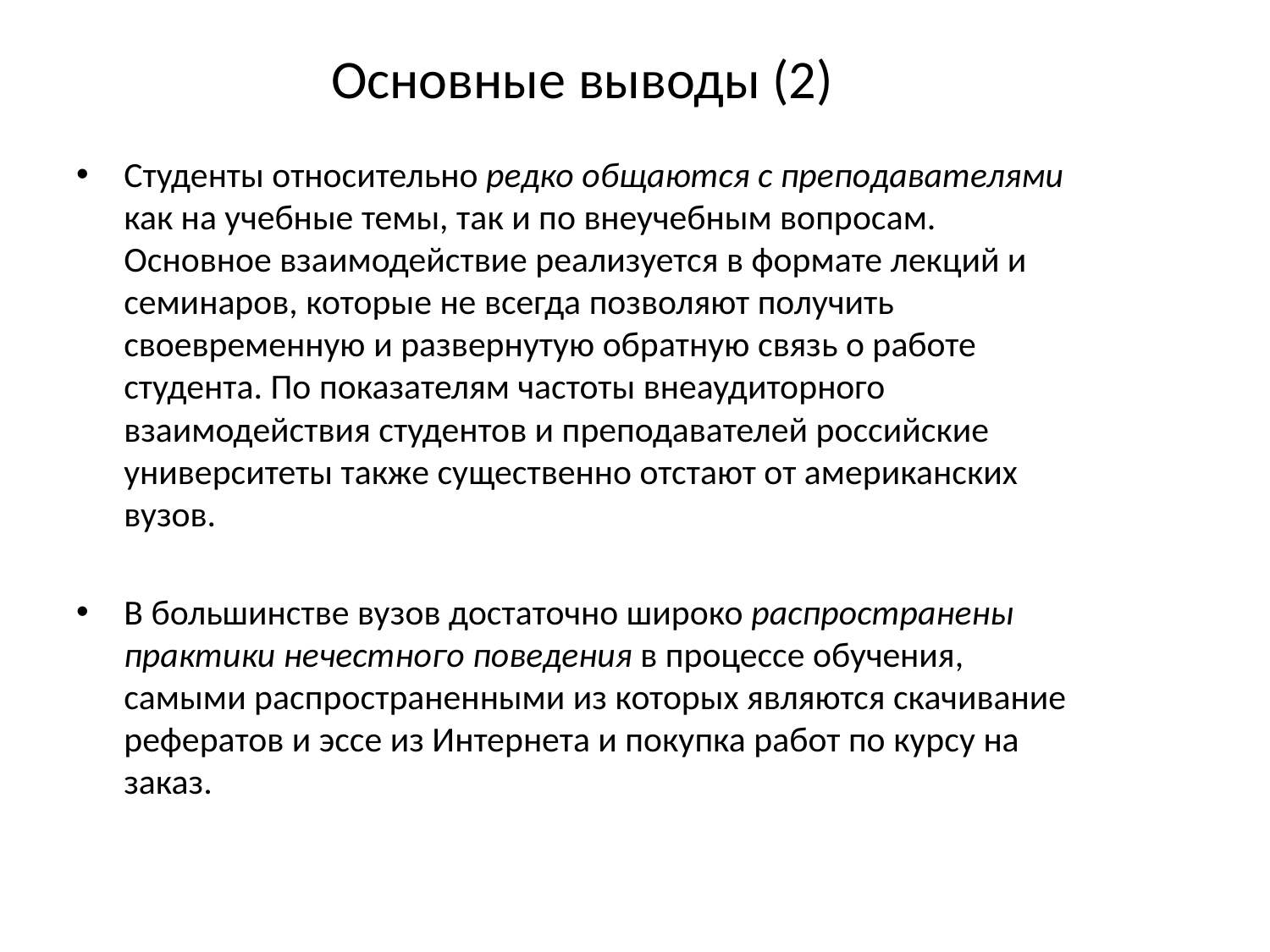

# Основные выводы (2)
Студенты относительно редко общаются с преподавателями как на учебные темы, так и по внеучебным вопросам. Основное взаимодействие реализуется в формате лекций и семинаров, которые не всегда позволяют получить своевременную и развернутую обратную связь о работе студента. По показателям частоты внеаудиторного взаимодействия студентов и преподавателей российские университеты также существенно отстают от американских вузов.

В большинстве вузов достаточно широко распространены практики нечестного поведения в процессе обучения, самыми распространенными из которых являются скачивание рефератов и эссе из Интернета и покупка работ по курсу на заказ.